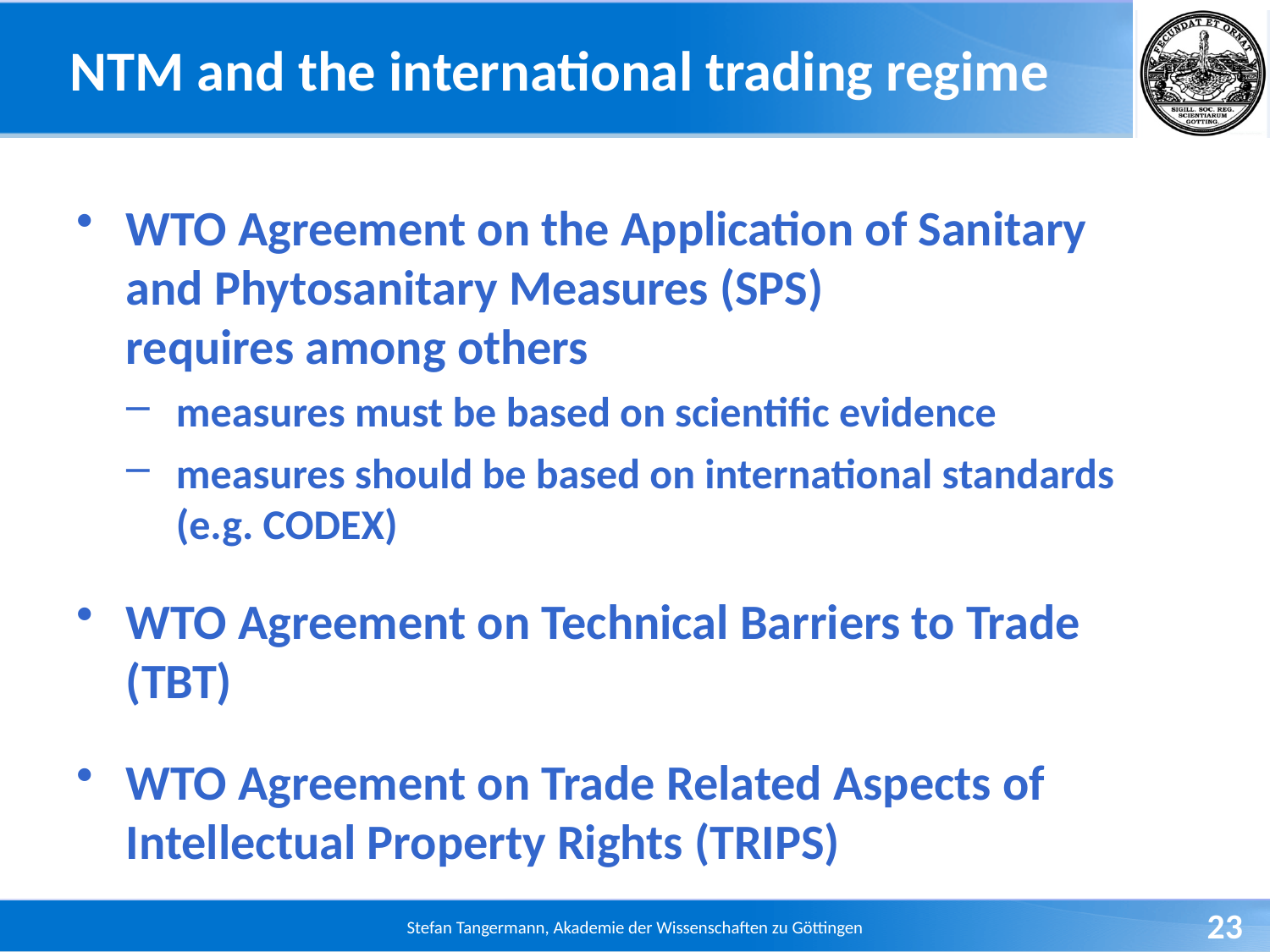

# NTM and the international trading regime
WTO Agreement on the Application of Sanitary and Phytosanitary Measures (SPS)
requires among others
measures must be based on scientific evidence
measures should be based on international standards
(e.g. CODEX)
WTO Agreement on Technical Barriers to Trade (TBT)
WTO Agreement on Trade Related Aspects of Intellectual Property Rights (TRIPS)